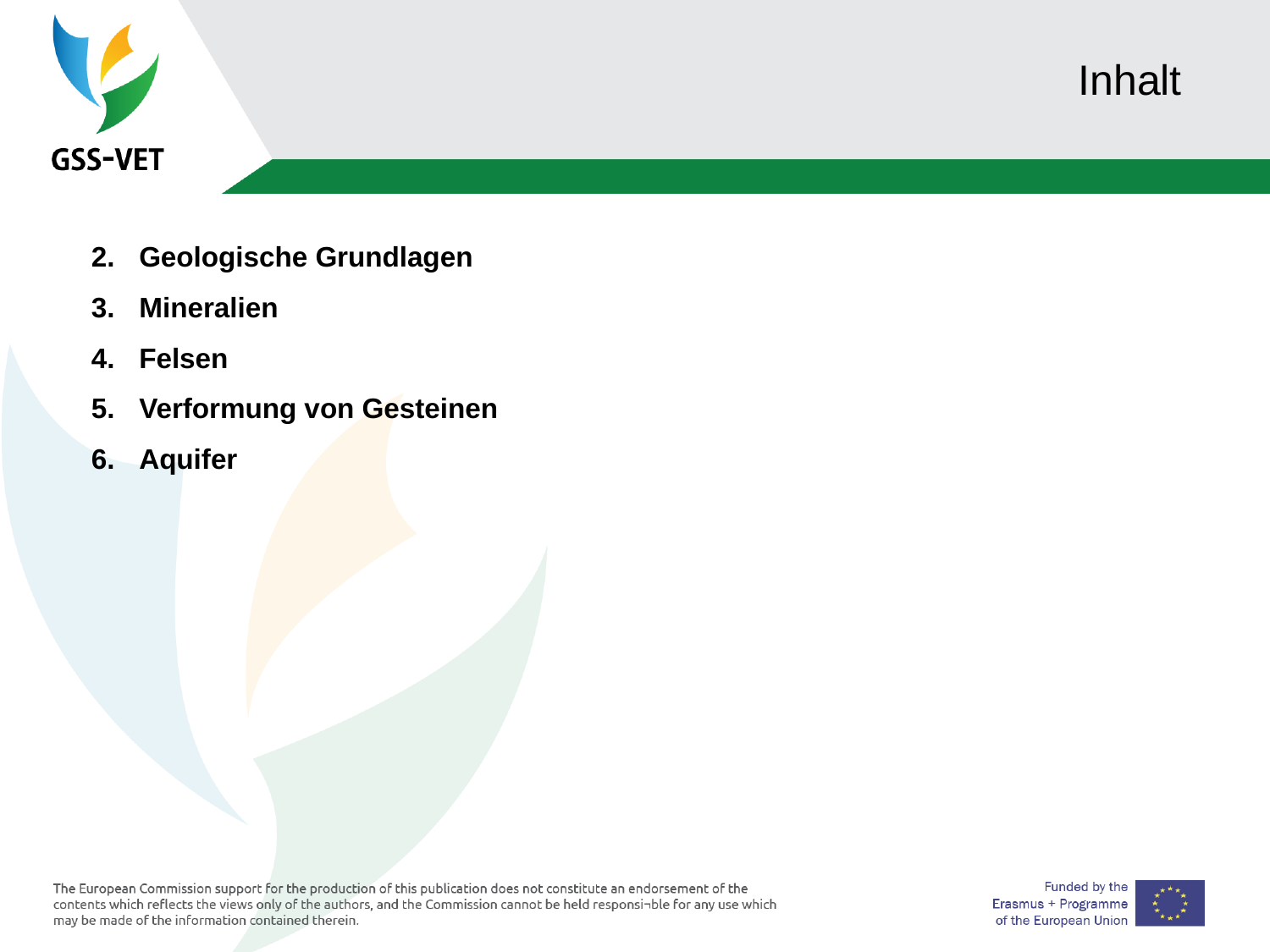

# Inhalt
Geologische Grundlagen
Mineralien
Felsen
Verformung von Gesteinen
Aquifer